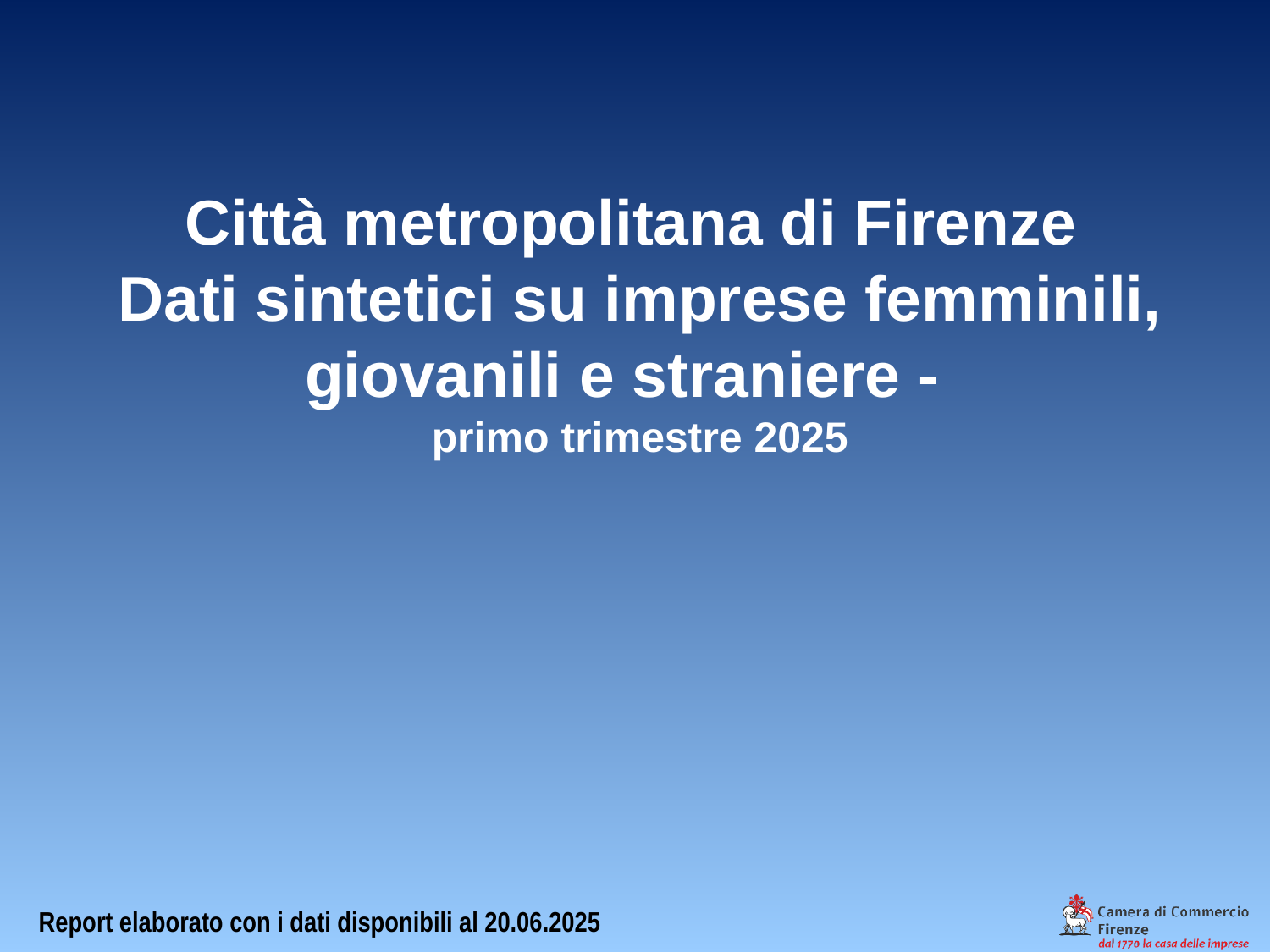

Città metropolitana di Firenze
Dati sintetici su imprese femminili, giovanili e straniere -
primo trimestre 2025
Report elaborato con i dati disponibili al 20.06.2025